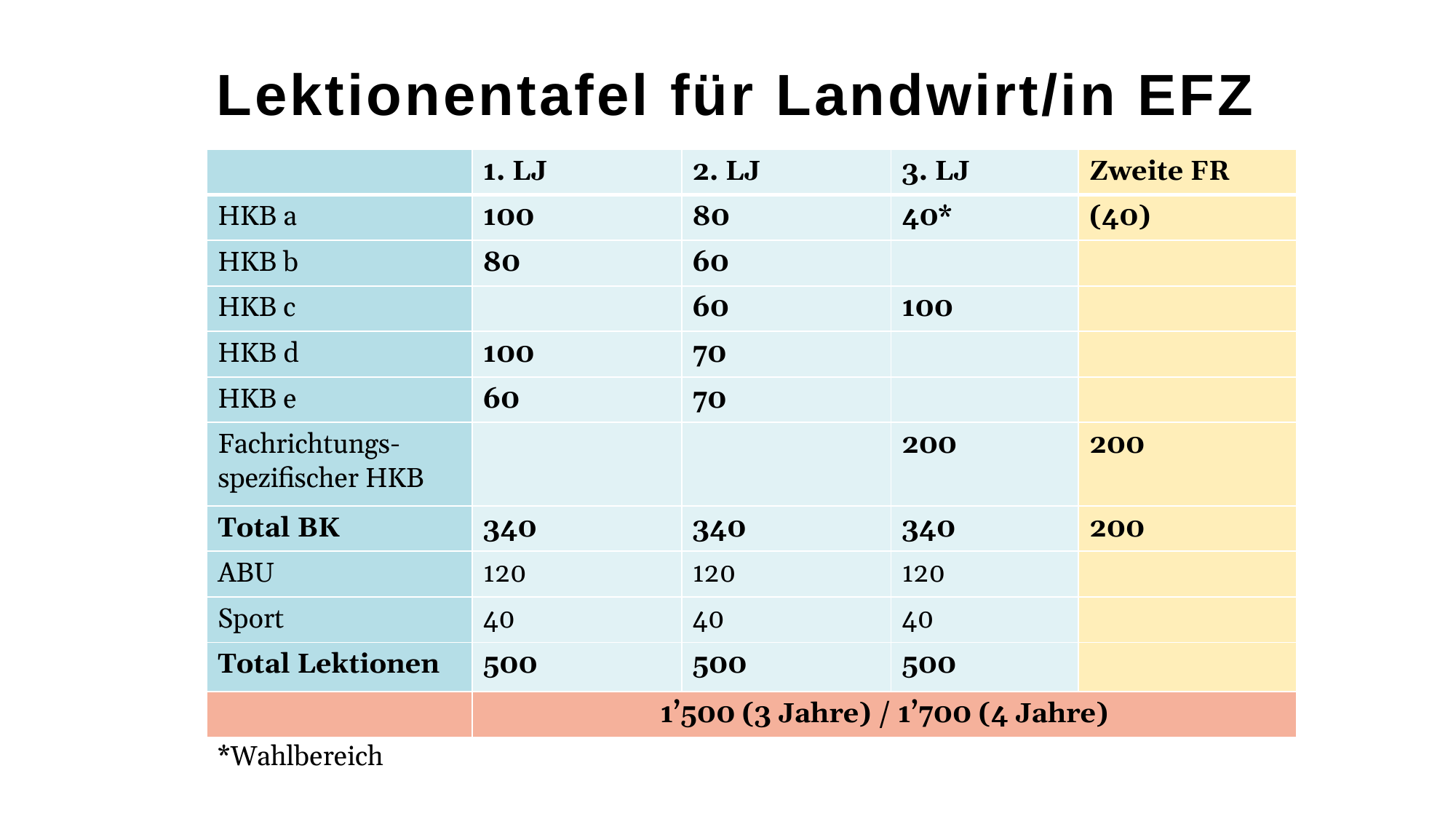

# Lektionentafel für Landwirt/in EFZ
|  | 1. LJ | 2. LJ | 3. LJ | Zweite FR |
| --- | --- | --- | --- | --- |
| HKB a | 100 | 80 | 40\* | (40) |
| HKB b | 80 | 60 |  |  |
| HKB c |  | 60 | 100 |  |
| HKB d | 100 | 70 |  |  |
| HKB e | 60 | 70 |  |  |
| Fachrichtungs-spezifischer HKB |  |  | 200 | 200 |
| Total BK | 340 | 340 | 340 | 200 |
| ABU | 120 | 120 | 120 |  |
| Sport | 40 | 40 | 40 |  |
| Total Lektionen | 500 | 500 | 500 |  |
|  | 1’500 (3 Jahre) / 1’700 (4 Jahre) |  |  |  |
*Wahlbereich